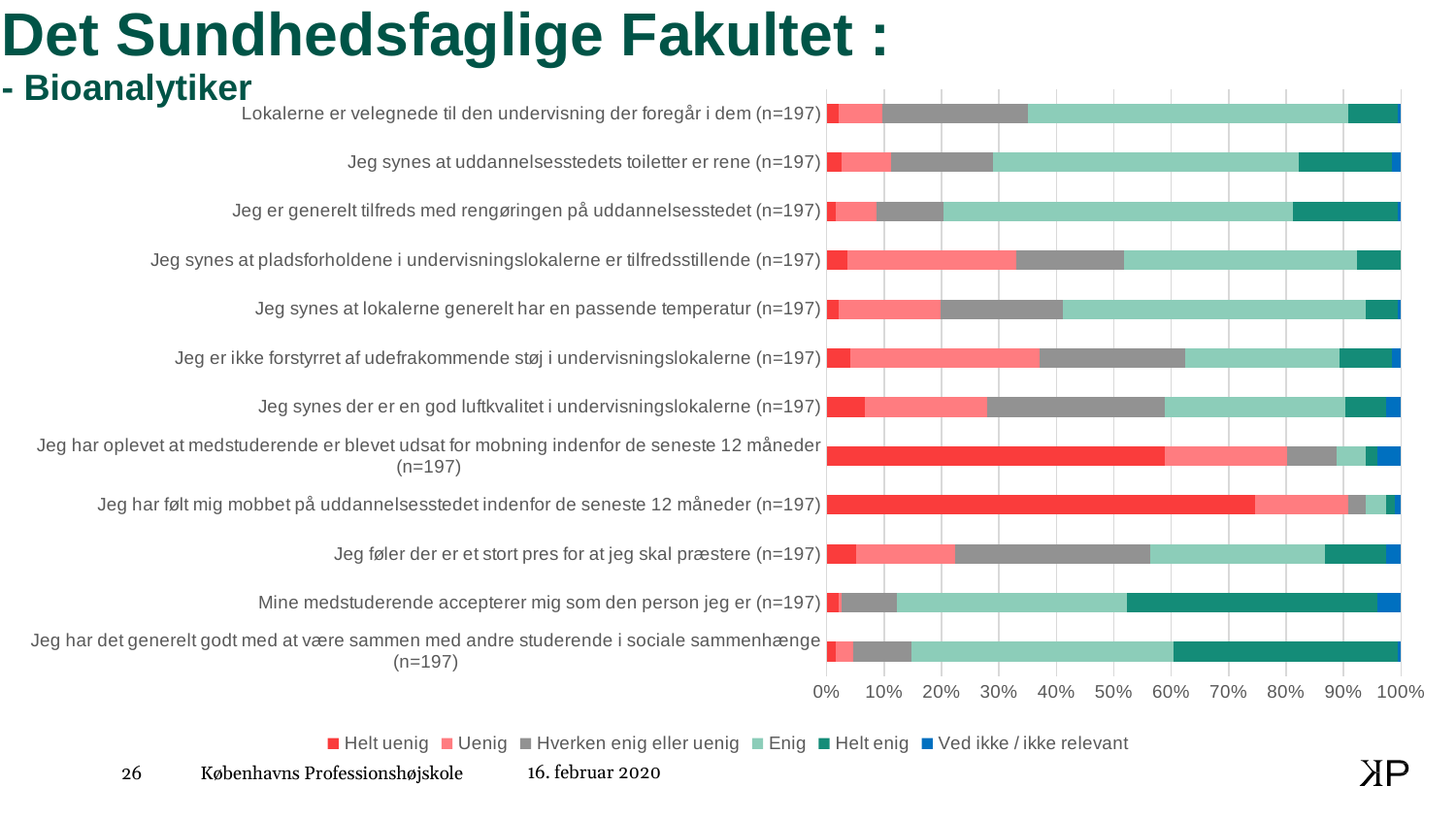

# Det Sundhedsfaglige Fakultet : - Bioanalytiker

### Chart

| Category | Helt uenig | Uenig | Hverken enig eller uenig | Enig | Helt enig | Ved ikke / ikke relevant |
|---|---|---|---|---|---|---|
| Jeg har det generelt godt med at være sammen med andre studerende i sociale sammenhænge (n=197) | 3.0 | 6.0 | 20.0 | 90.0 | 77.0 | 1.0 |
| Mine medstuderende accepterer mig som den person jeg er (n=197) | 4.0 | 1.0 | 19.0 | 79.0 | 86.0 | 8.0 |
| Jeg føler der er et stort pres for at jeg skal præstere (n=197) | 10.0 | 34.0 | 67.0 | 60.0 | 21.0 | 5.0 |
| Jeg har følt mig mobbet på uddannelsesstedet indenfor de seneste 12 måneder (n=197) | 147.0 | 32.0 | 6.0 | 7.0 | 3.0 | 2.0 |
| Jeg har oplevet at medstuderende er blevet udsat for mobning indenfor de seneste 12 måneder (n=197) | 116.0 | 42.0 | 17.0 | 10.0 | 4.0 | 8.0 |
| Jeg synes der er en god luftkvalitet i undervisningslokalerne (n=197) | 13.0 | 42.0 | 61.0 | 62.0 | 14.0 | 5.0 |
| Jeg er ikke forstyrret af udefrakommende støj i undervisningslokalerne (n=197) | 8.0 | 65.0 | 50.0 | 53.0 | 18.0 | 3.0 |
| Jeg synes at lokalerne generelt har en passende temperatur (n=197) | 4.0 | 35.0 | 42.0 | 104.0 | 11.0 | 1.0 |
| Jeg synes at pladsforholdene i undervisningslokalerne er tilfredsstillende (n=197) | 7.0 | 58.0 | 37.0 | 80.0 | 15.0 | None |
| Jeg er generelt tilfreds med rengøringen på uddannelsesstedet (n=197) | 3.0 | 14.0 | 23.0 | 120.0 | 36.0 | 1.0 |
| Jeg synes at uddannelsesstedets toiletter er rene (n=197) | 5.0 | 17.0 | 35.0 | 105.0 | 32.0 | 3.0 |
| Lokalerne er velegnede til den undervisning der foregår i dem (n=197) | 4.0 | 15.0 | 50.0 | 110.0 | 17.0 | 1.0 |
16. februar 2020